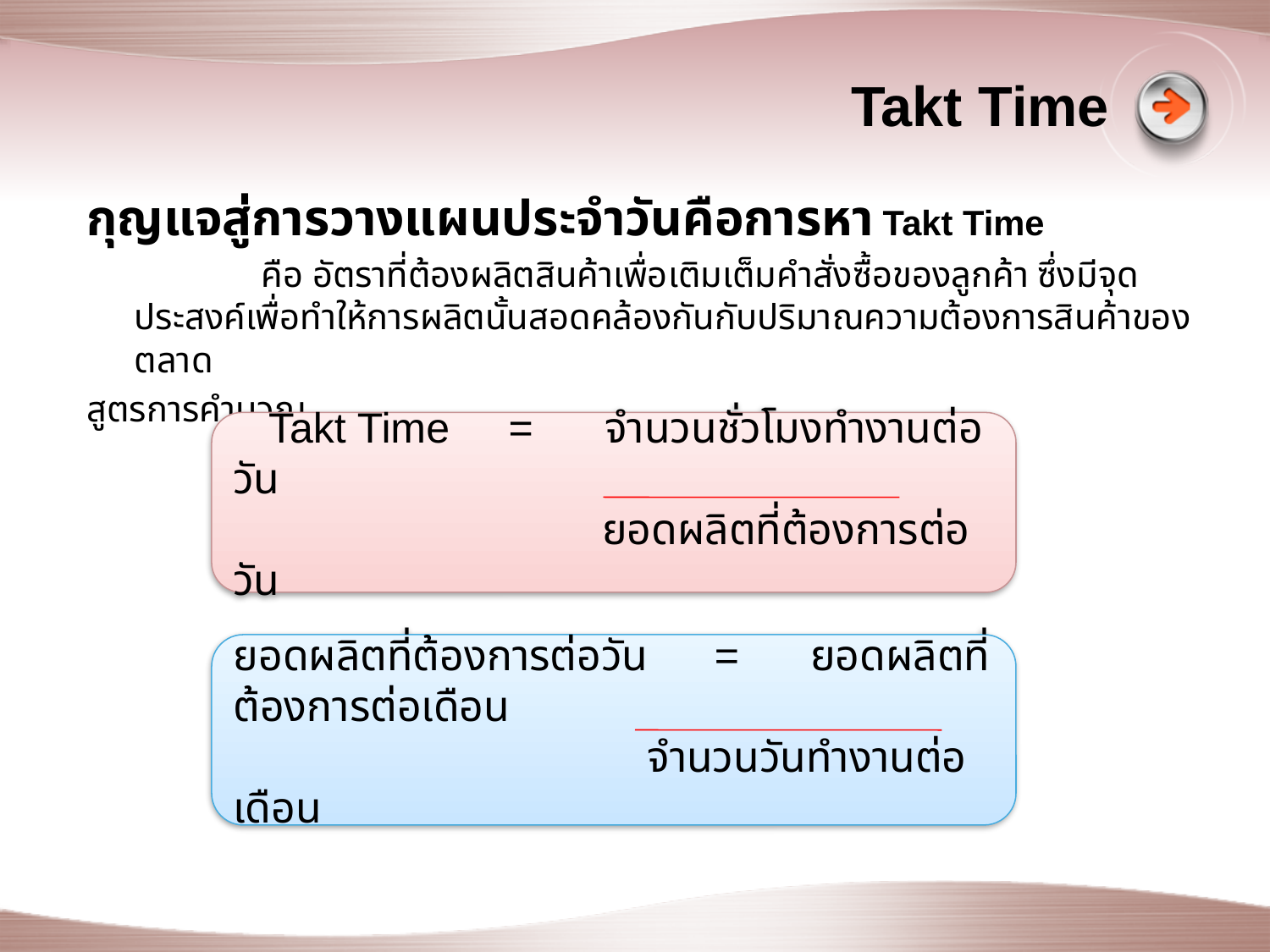

# Takt Time
กุญแจสู่การวางแผนประจำวันคือการหา Takt Time
		คือ อัตราที่ต้องผลิตสินค้าเพื่อเติมเต็มคำสั่งซื้อของลูกค้า ซึ่งมีจุดประสงค์เพื่อทำให้การผลิตนั้นสอดคล้องกันกับปริมาณความต้องการสินค้าของตลาด
สูตรการคำนวณ

   Takt Time     =      จำนวนชั่วโมงทำงานต่อวัน
	                      ยอดผลิตที่ต้องการต่อวัน
ยอดผลิตที่ต้องการต่อวัน      =      ยอดผลิตที่ต้องการต่อเดือน
			   จำนวนวันทำงานต่อเดือน